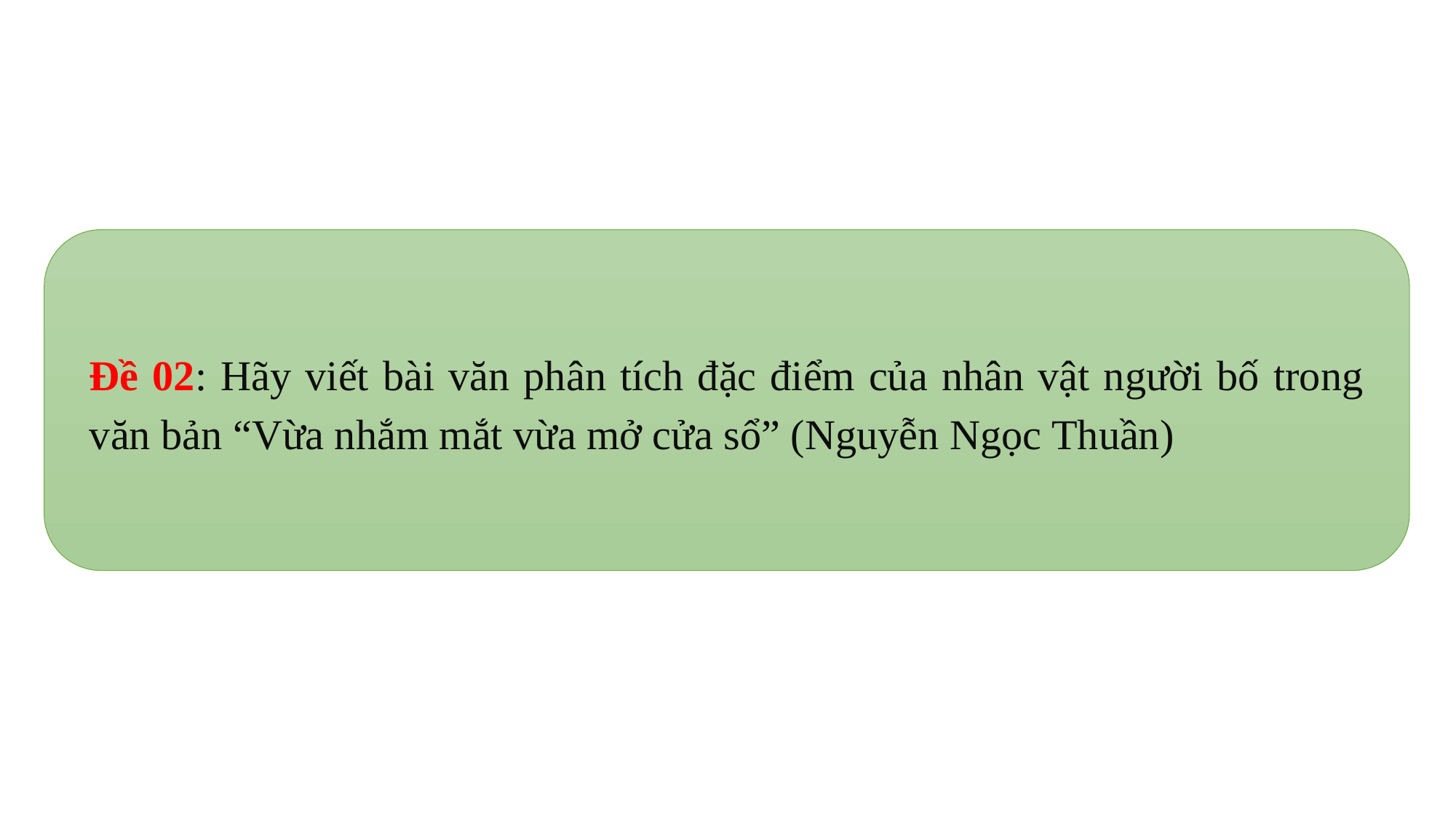

Đề 02: Hãy viết bài văn phân tích đặc điểm của nhân vật người bố trong văn bản “Vừa nhắm mắt vừa mở cửa sổ” (Nguyễn Ngọc Thuần)